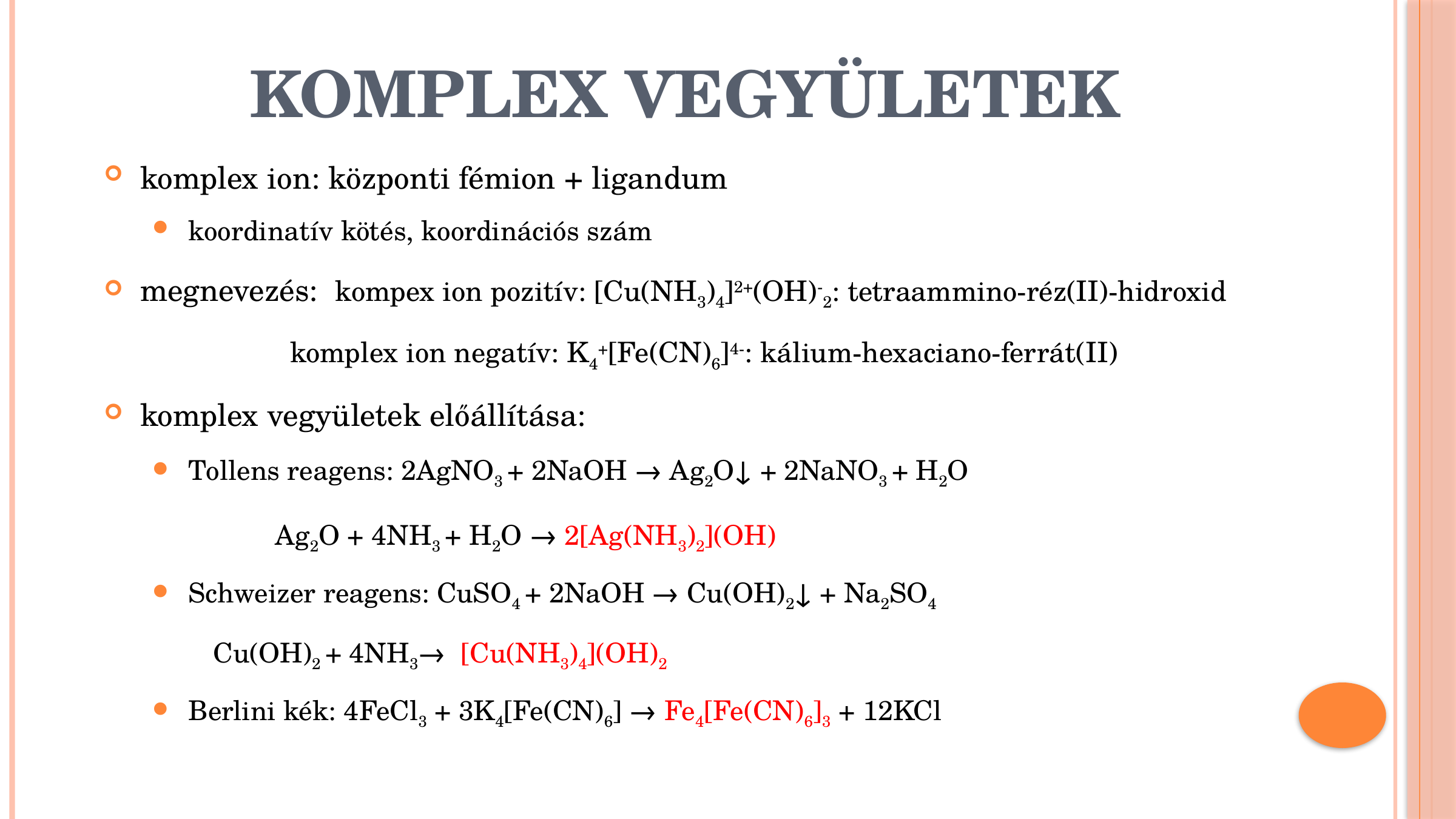

# Komplex vegyületek
komplex ion: központi fémion + ligandum
koordinatív kötés, koordinációs szám
megnevezés:  kompex ion pozitív: [Cu(NH3)4]2+(OH)-2: tetraammino-réz(II)-hidroxid
   		                   komplex ion negatív: K4+[Fe(CN)6]4-: kálium-hexaciano-ferrát(II)
komplex vegyületek előállítása:
Tollens reagens: 2AgNO3 + 2NaOH → Ag2O↓ + 2NaNO3 + H2O
	 		        Ag2O + 4NH3 + H2O → 2[Ag(NH3)2](OH)
Schweizer reagens: CuSO4 + 2NaOH → Cu(OH)2↓ + Na2SO4
      			 Cu(OH)2 + 4NH3→  [Cu(NH3)4](OH)2
Berlini kék: 4FeCl3 + 3K4[Fe(CN)6] → Fe4[Fe(CN)6]3 + 12KCl